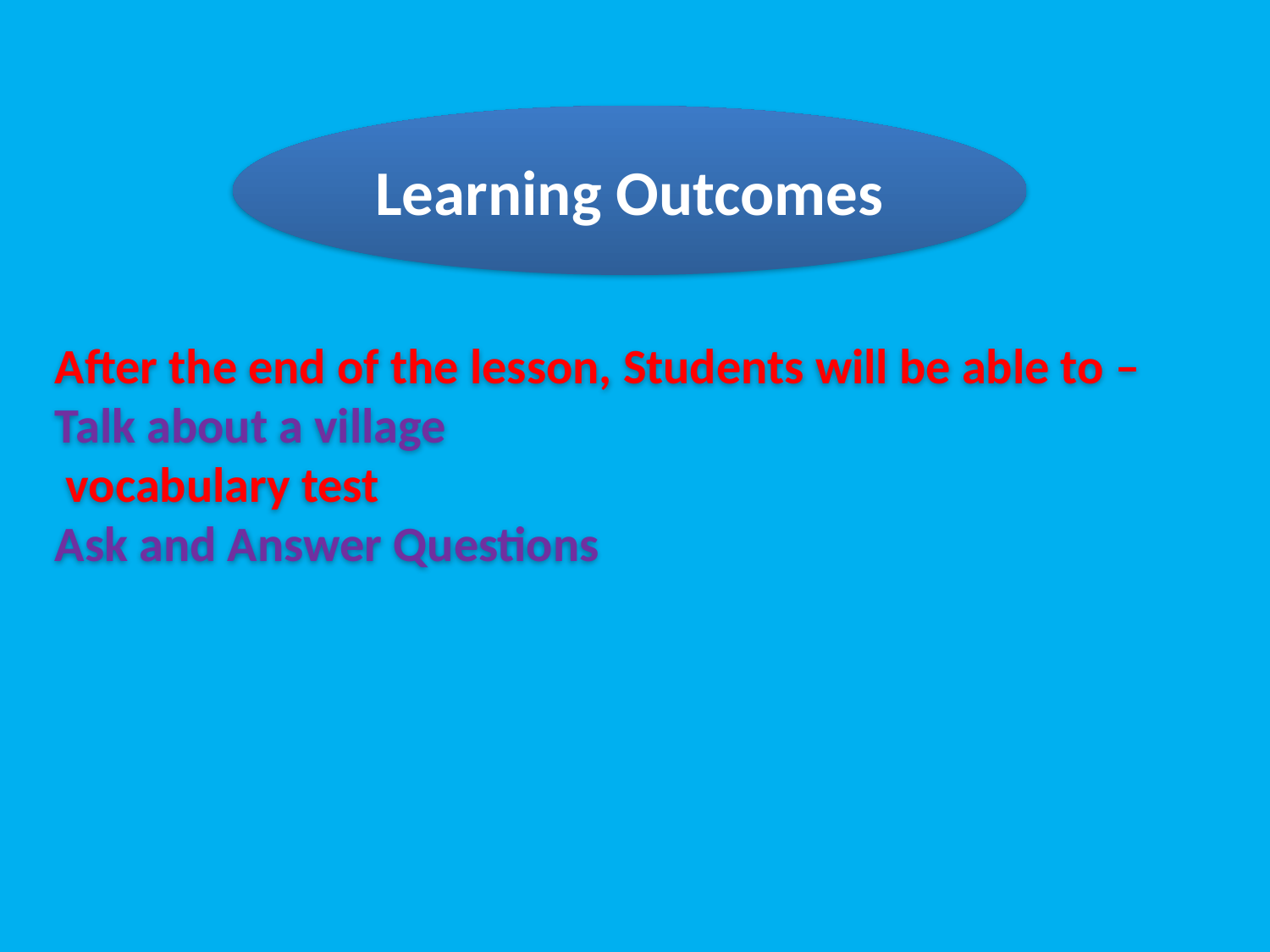

Learning Outcomes
After the end of the lesson, Students will be able to –
Talk about a village
 vocabulary test
Ask and Answer Questions